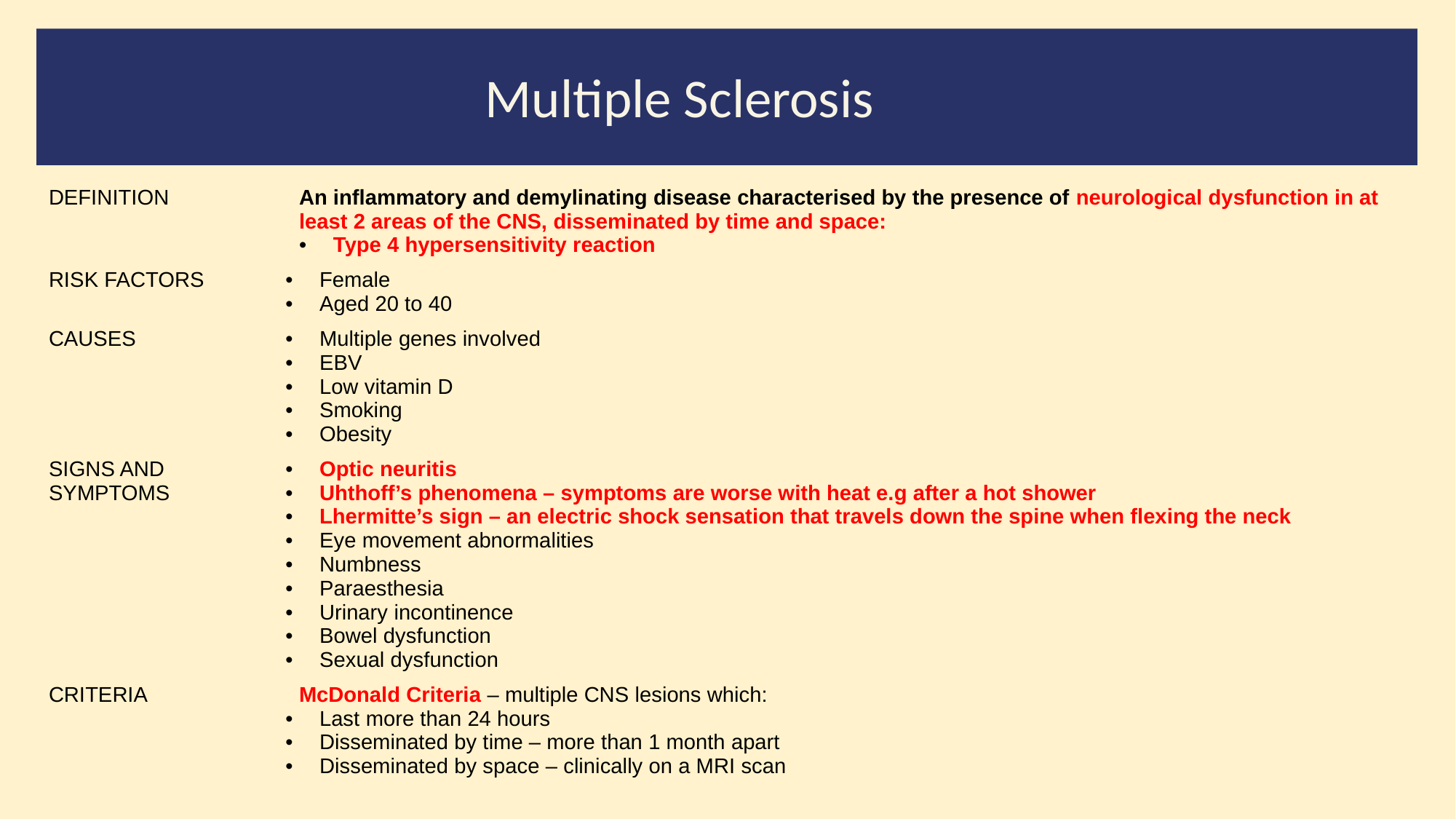

#
Multiple Sclerosis
| DEFINITION | An inflammatory and demylinating disease characterised by the presence of neurological dysfunction in at least 2 areas of the CNS, disseminated by time and space: Type 4 hypersensitivity reaction |
| --- | --- |
| RISK FACTORS | Female Aged 20 to 40 |
| CAUSES | Multiple genes involved EBV Low vitamin D Smoking Obesity |
| SIGNS AND SYMPTOMS | Optic neuritis Uhthoff’s phenomena – symptoms are worse with heat e.g after a hot shower Lhermitte’s sign – an electric shock sensation that travels down the spine when flexing the neck Eye movement abnormalities Numbness Paraesthesia Urinary incontinence Bowel dysfunction Sexual dysfunction |
| CRITERIA | McDonald Criteria – multiple CNS lesions which: Last more than 24 hours Disseminated by time – more than 1 month apart Disseminated by space – clinically on a MRI scan |